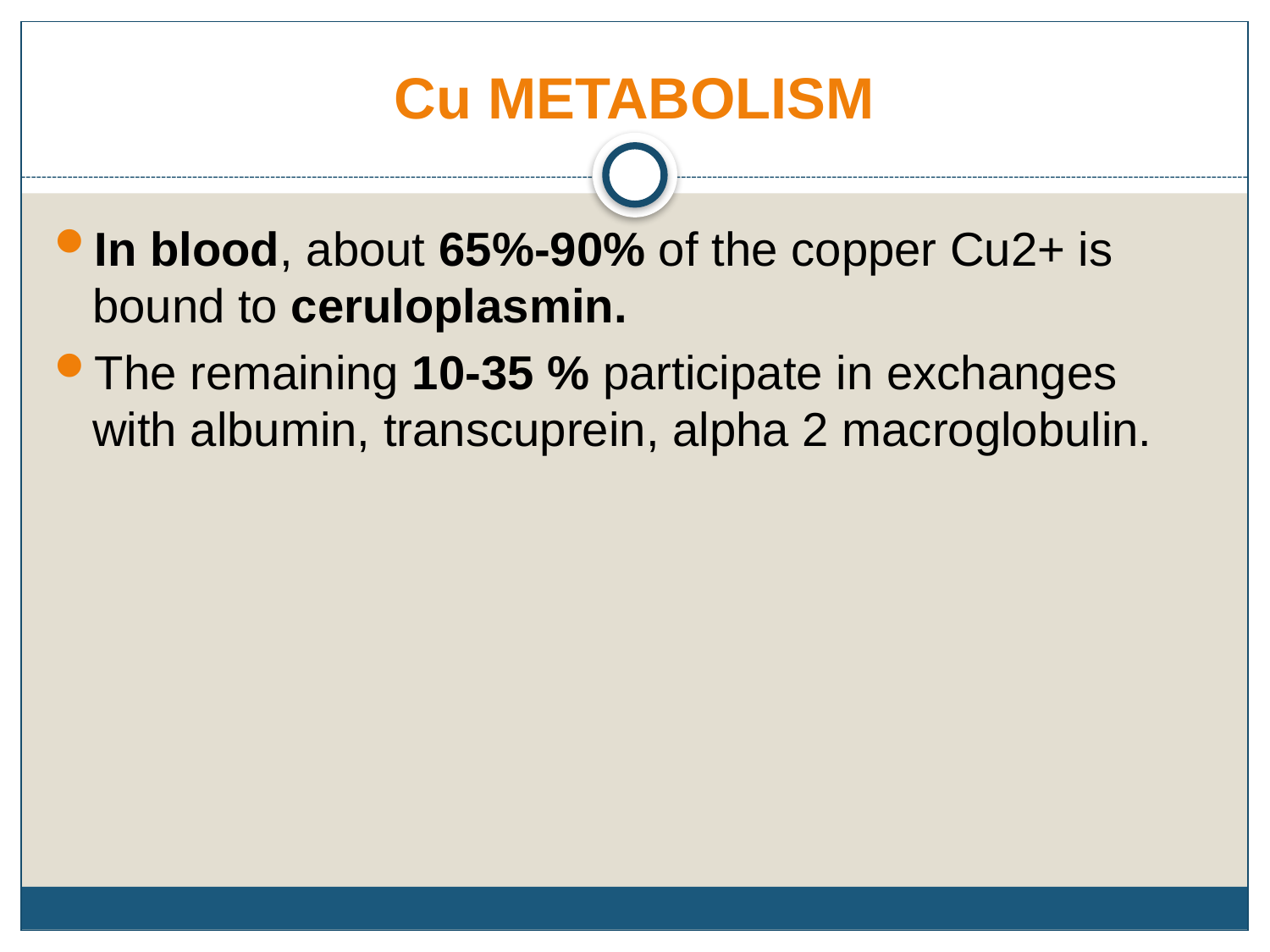

# Cu METABOLISM
In blood, about 65%-90% of the copper Cu2+ is bound to ceruloplasmin.
The remaining 10-35 % participate in exchanges with albumin, transcuprein, alpha 2 macroglobulin.